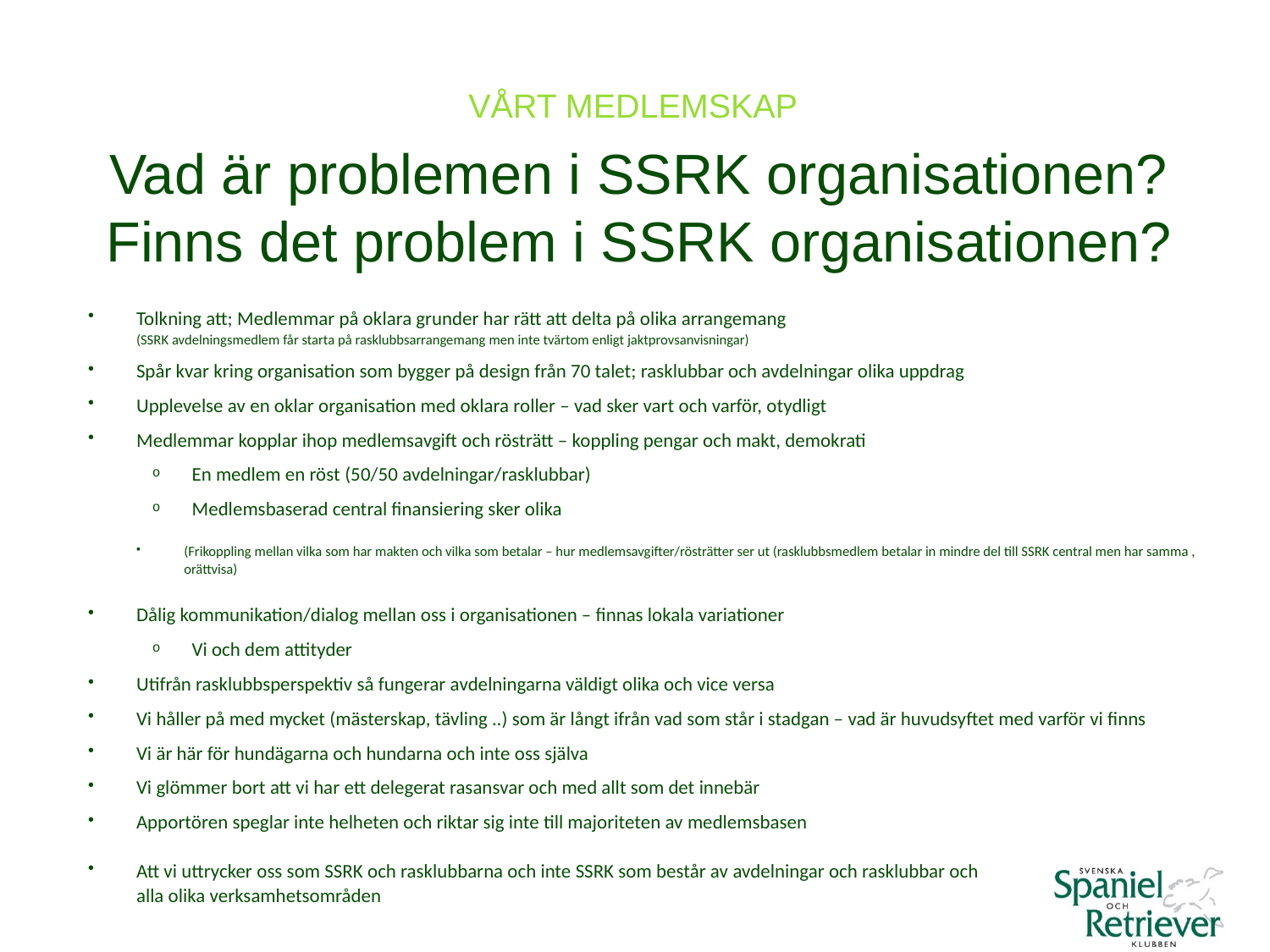

VÅRT MEDLEMSKAP
Vad är problemen i SSRK organisationen?
Finns det problem i SSRK organisationen?

Tolkning att; Medlemmar på oklara grunder har rätt att delta på olika arrangemang
(SSRK avdelningsmedlem får starta på rasklubbsarrangemang men inte tvärtom enligt jaktprovsanvisningar)
Spår kvar kring organisation som bygger på design från 70 talet; rasklubbar och avdelningar olika uppdrag
Upplevelse av en oklar organisation med oklara roller – vad sker vart och varför, otydligt
Medlemmar kopplar ihop medlemsavgift och rösträtt – koppling pengar och makt, demokrati
En medlem en röst (50/50 avdelningar/rasklubbar)
Medlemsbaserad central finansiering sker olika
(Frikoppling mellan vilka som har makten och vilka som betalar – hur medlemsavgifter/rösträtter ser ut (rasklubbsmedlem betalar in mindre del till SSRK central men har samma , orättvisa)
Dålig kommunikation/dialog mellan oss i organisationen – finnas lokala variationer
Vi och dem attityder
Utifrån rasklubbsperspektiv så fungerar avdelningarna väldigt olika och vice versa
Vi håller på med mycket (mästerskap, tävling ..) som är långt ifrån vad som står i stadgan – vad är huvudsyftet med varför vi finns
Vi är här för hundägarna och hundarna och inte oss själva
Vi glömmer bort att vi har ett delegerat rasansvar och med allt som det innebär
Apportören speglar inte helheten och riktar sig inte till majoriteten av medlemsbasen
Att vi uttrycker oss som SSRK och rasklubbarna och inte SSRK som består av avdelningar och rasklubbar och
alla olika verksamhetsområden